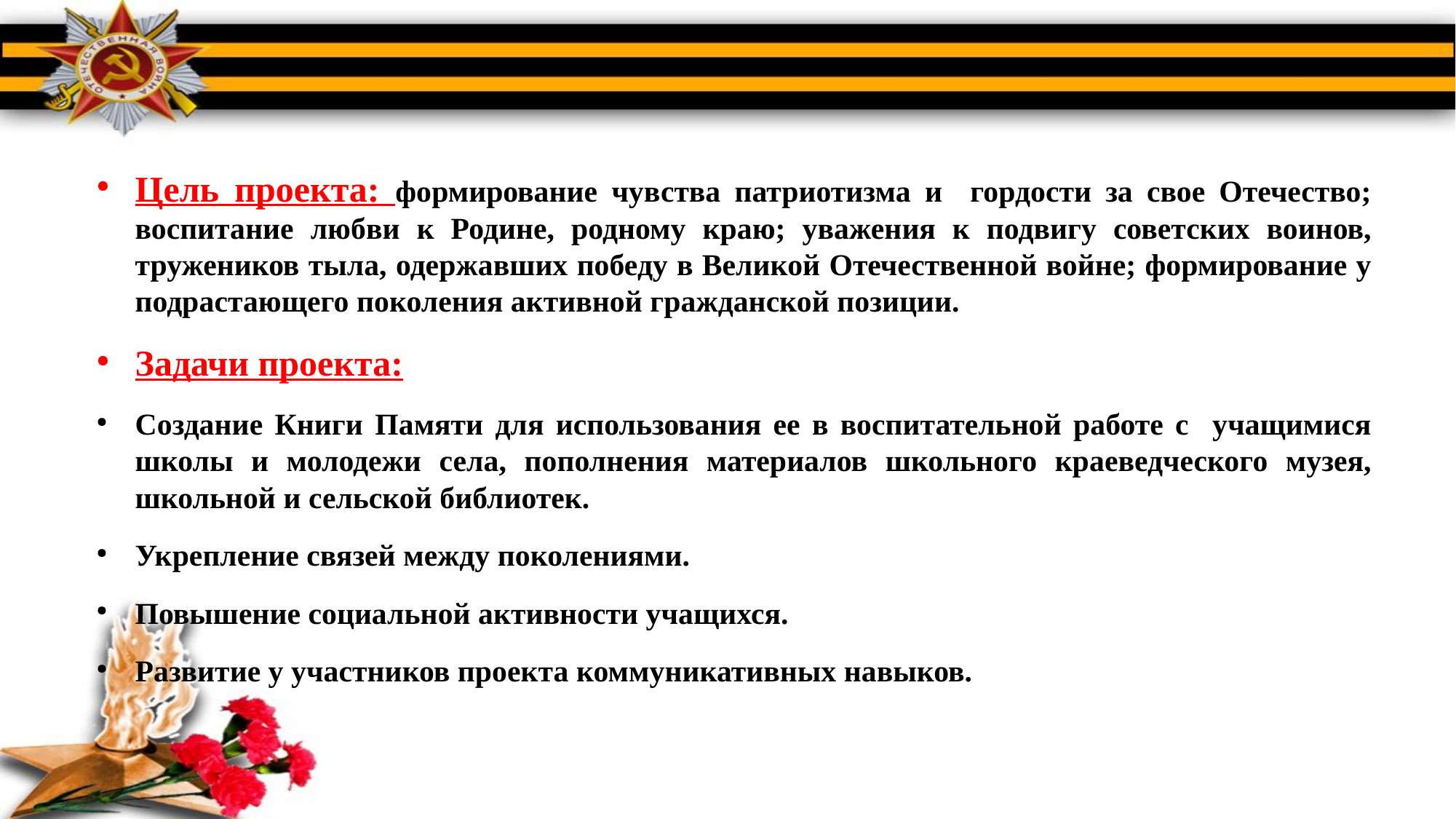

Цель проекта: формирование чувства патриотизма и  гордости за свое Отечество; воспитание любви к Родине, родному краю; уважения к подвигу советских воинов, тружеников тыла, одержавших победу в Великой Отечественной войне; формирование у подрастающего поколения активной гражданской позиции.
Задачи проекта:
Создание Книги Памяти для использования ее в воспитательной работе с  учащимися школы и молодежи села, пополнения материалов школьного краеведческого музея, школьной и сельской библиотек.
Укрепление связей между поколениями.
Повышение социальной активности учащихся.
Развитие у участников проекта коммуникативных навыков.